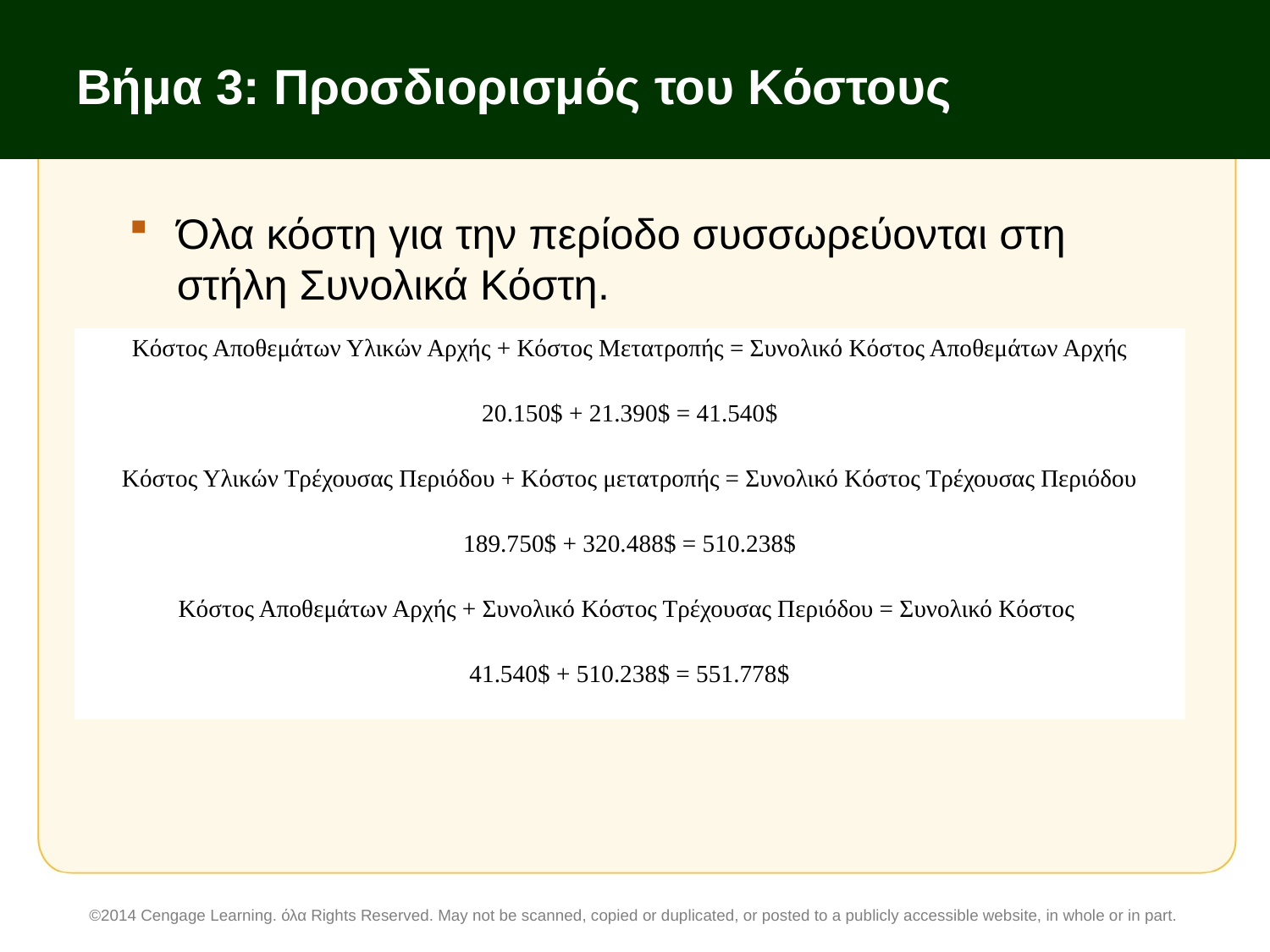

# Βήμα 3: Προσδιορισμός του Κόστους
Όλα κόστη για την περίοδο συσσωρεύονται στη στήλη Συνολικά Κόστη.

| Κόστος Αποθεμάτων Υλικών Αρχής + Κόστος Μετατροπής = Συνολικό Κόστος Αποθεμάτων Αρχής |
| --- |
| 20.150$ + 21.390$ = 41.540$ |
| Κόστος Υλικών Τρέχουσας Περιόδου + Κόστος μετατροπής = Συνολικό Κόστος Τρέχουσας Περιόδου |
| 189.750$ + 320.488$ = 510.238$ |
| Κόστος Αποθεμάτων Αρχής + Συνολικό Κόστος Τρέχουσας Περιόδου = Συνολικό Κόστος |
| 41.540$ + 510.238$ = 551.778$ |
©2014 Cengage Learning. όλα Rights Reserved. May not be scanned, copied or duplicated, or posted to a publicly accessible website, in whole or in part.